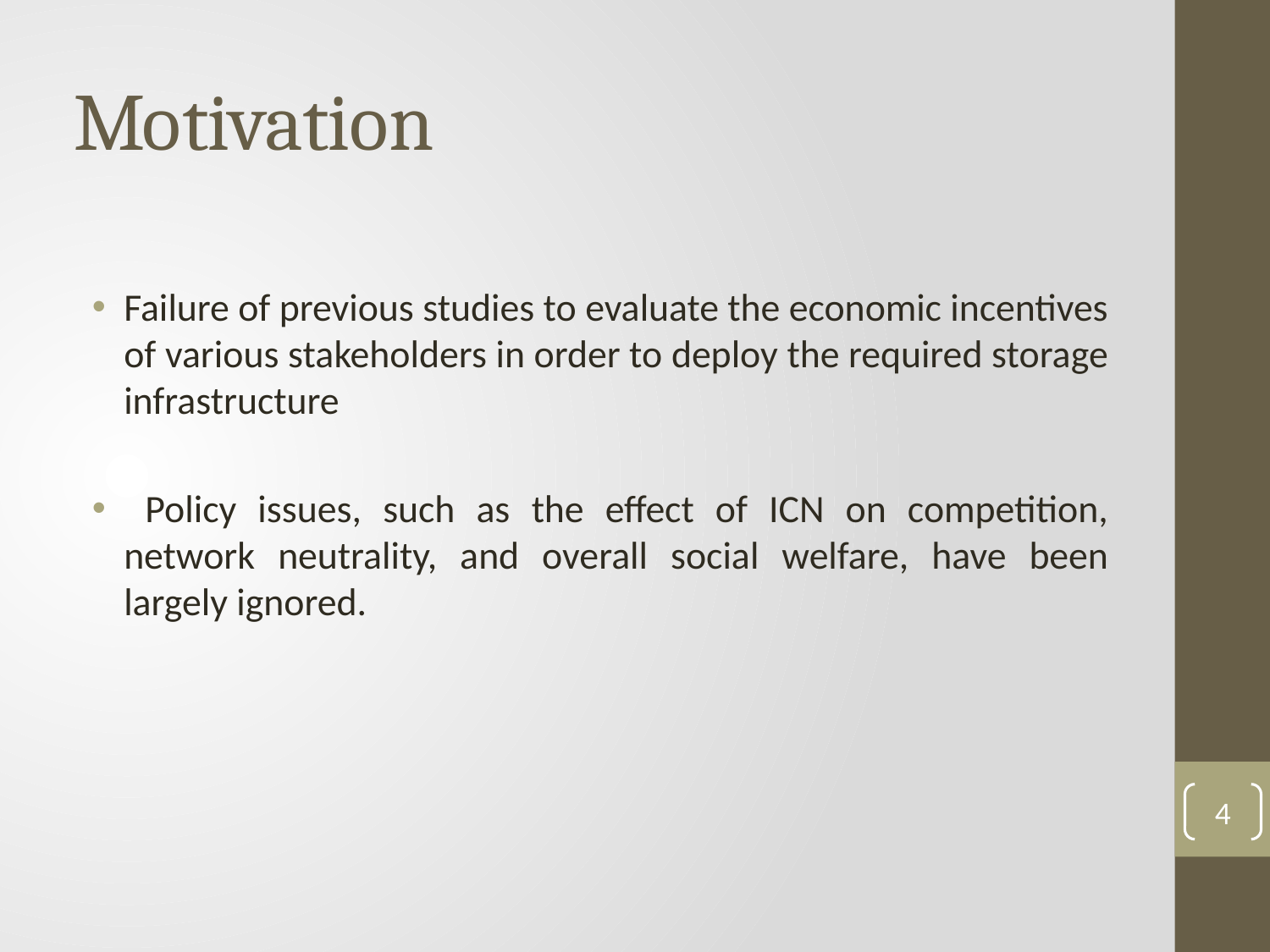

# Motivation

Failure of previous studies to evaluate the economic incentives of various stakeholders in order to deploy the required storage infrastructure

 Policy issues, such as the effect of ICN on competition, network neutrality, and overall social welfare, have been largely ignored.

4